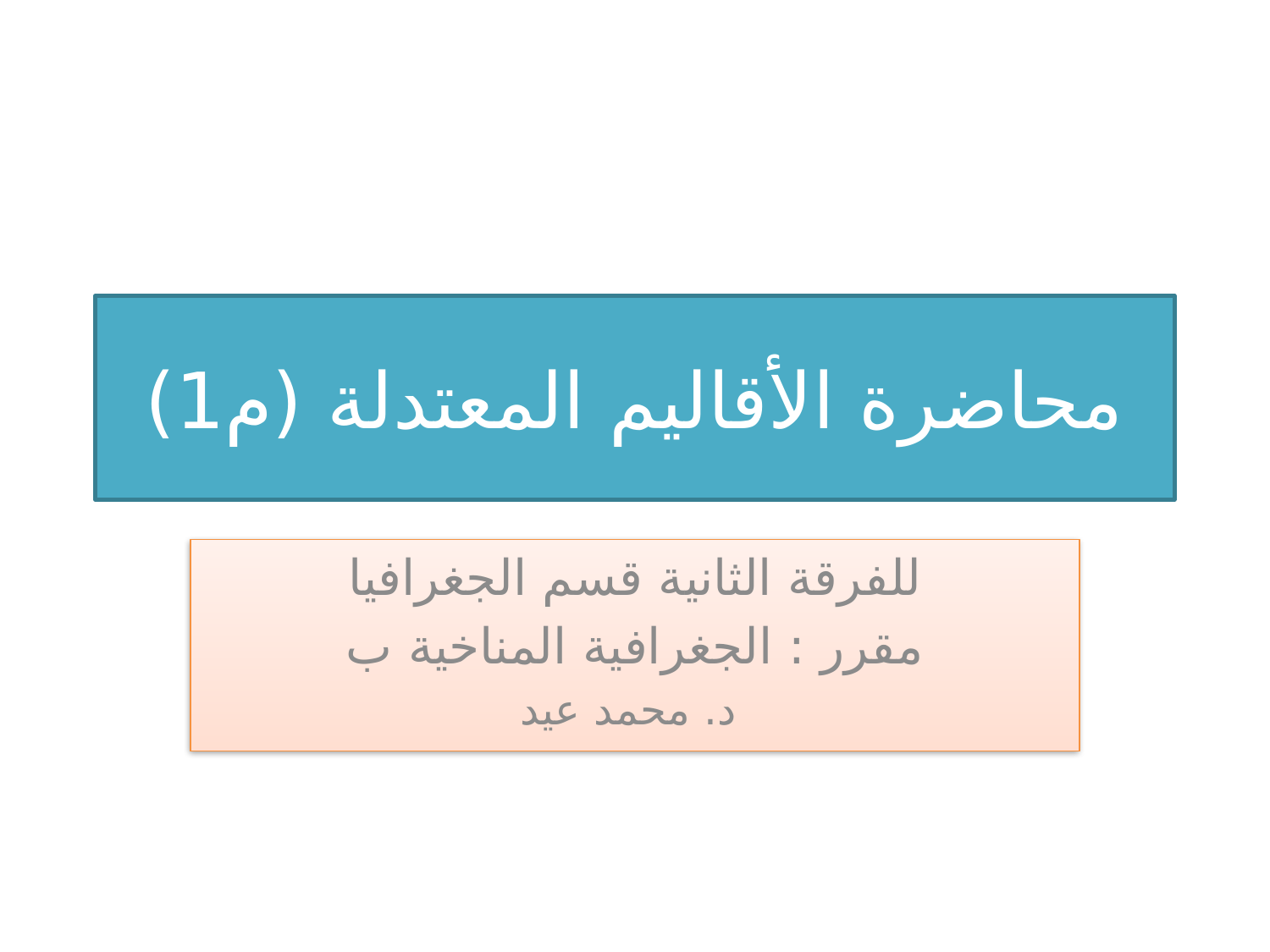

# محاضرة الأقاليم المعتدلة (م1)
للفرقة الثانية قسم الجغرافيا
  مقرر : الجغرافية المناخية ب
د. محمد عيد